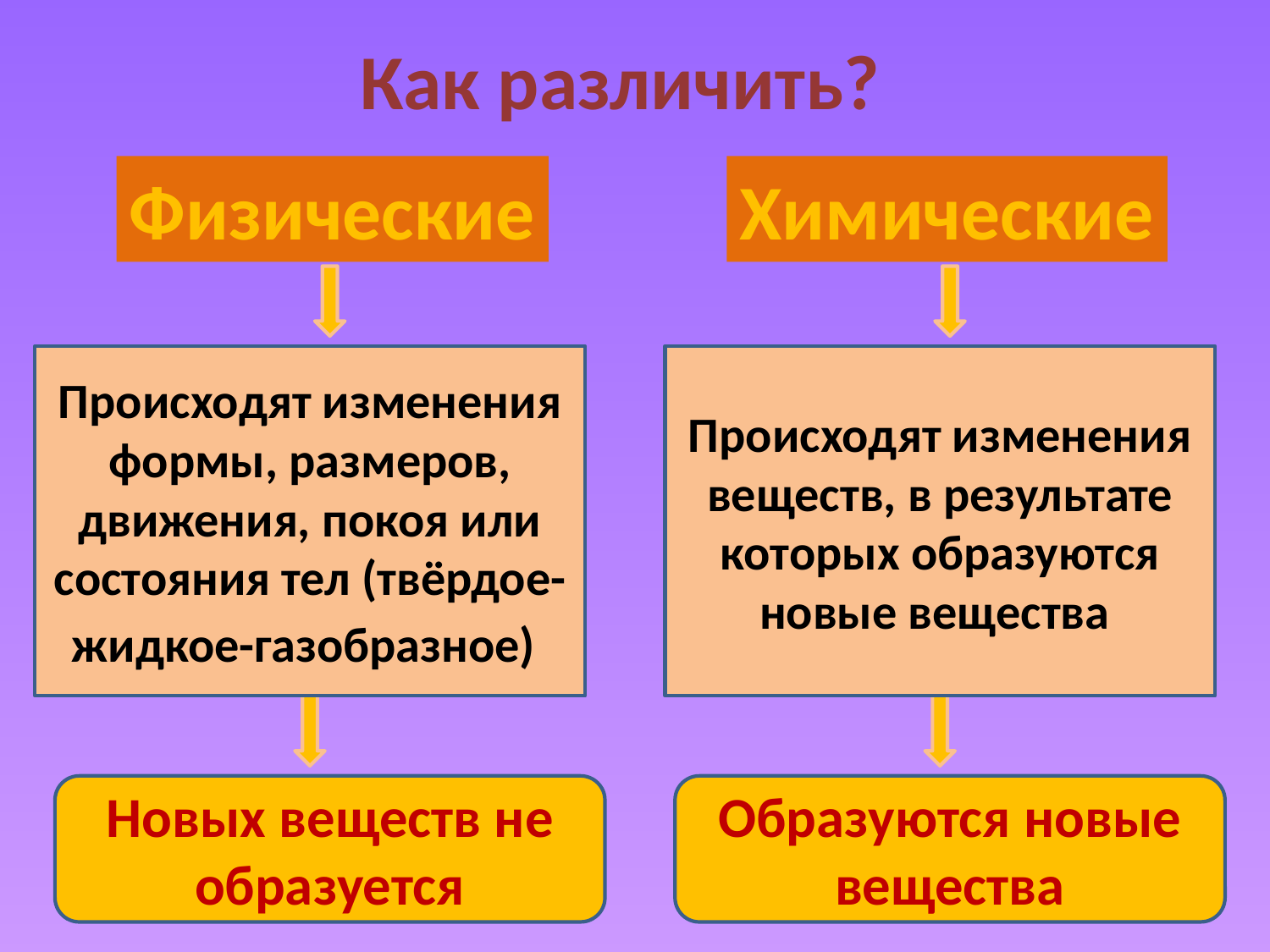

Как различить?
Физические
Химические

Происходят изменения формы, размеров, движения, покоя или состояния тел (твёрдое-жидкое-газобразное)
Происходят изменения веществ, в результате которых образуются новые вещества

Новых веществ не образуется
Образуются новые вещества